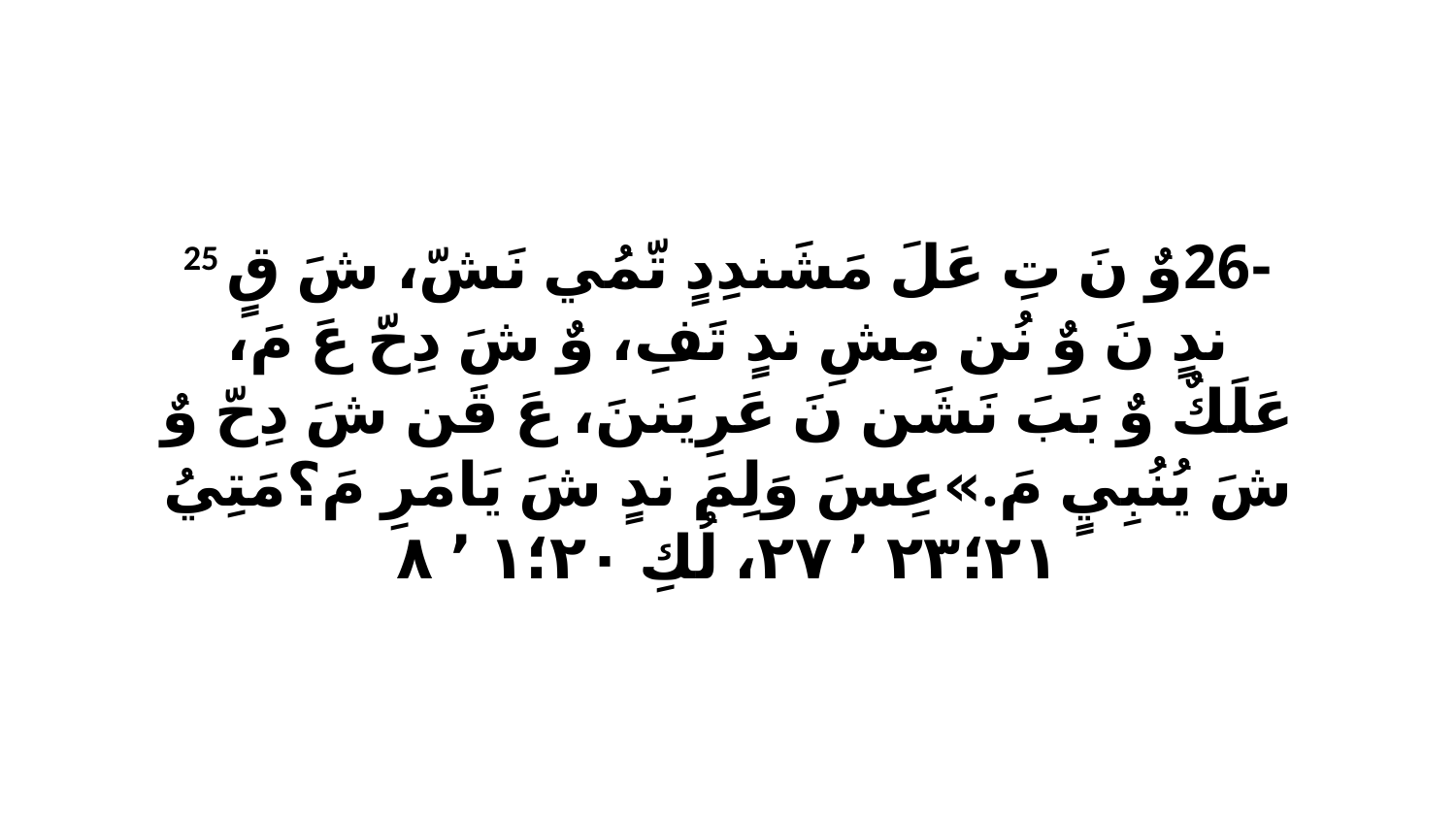

25 ‏-26وٌ نَ تِ عَلَ مَشَندِدٍ تّمُي نَشّ، شَ قٍ ندٍ نَ وٌ نُن مِشِ ندٍ تَفِ، وٌ شَ دِحّ عَ مَ، عَلَكٌ وٌ بَبَ نَشَن نَ عَرِيَننَ، عَ قَن شَ دِحّ وٌ شَ يُنُبِيٍ مَ.»عِسَ وَلِمَ ندٍ شَ يَامَرِ مَ؟مَتِيُ ٢١‏؛٢٣ ٬ ٢٧، لُكِ ٢٠‏؛١ ٬ ٨